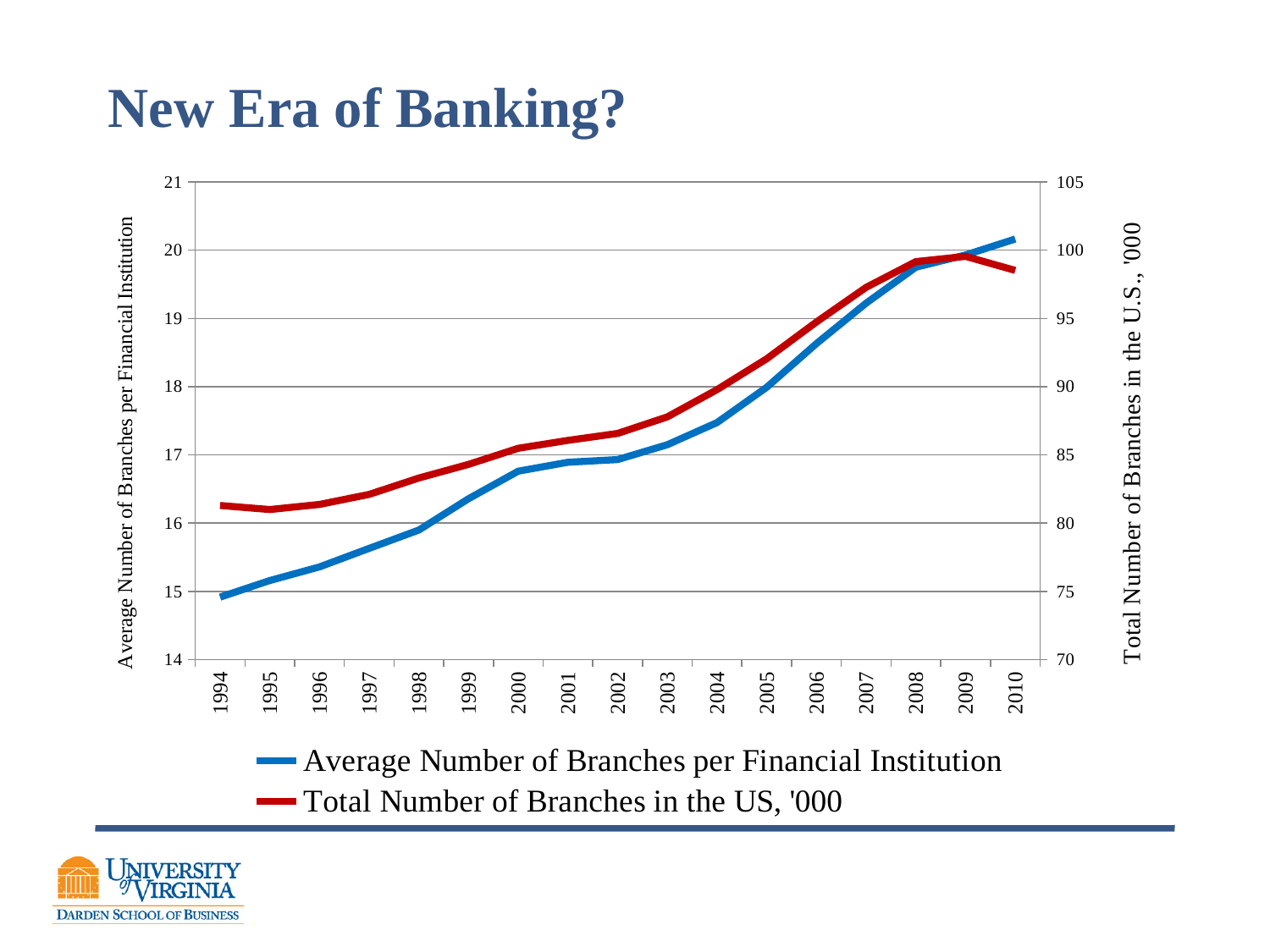

# New Era of Banking?

### Chart

| Category | Average Number of Branches per Financial Institution | Total Number of Branches in the US, '000 |
|---|---|---|
| 1994 | 14.916880730000003 | 81.297 |
| 1995 | 15.159835300000003 | 80.999 |
| 1996 | 15.359569650000003 | 81.37499999999999 |
| 1997 | 15.63087759 | 82.10899999999998 |
| 1998 | 15.89961832 | 83.314 |
| 1999 | 16.35855646 | 84.31200000000001 |
| 2000 | 16.763137249999996 | 85.492 |
| 2001 | 16.89283611 | 86.069 |
| 2002 | 16.9329161 | 86.57799999999999 |
| 2003 | 17.14983395 | 87.79 |
| 2004 | 17.47469833 | 89.785 |
| 2005 | 17.99179046 | 92.046 |
| 2006 | 18.631465090000003 | 94.74100000000001 |
| 2007 | 19.22411067 | 97.274 |
| 2008 | 19.74925314 | 99.161 |
| 2009 | 19.929129129999996 | 99.546 |
| 2010 | 20.16311912 | 98.517 |